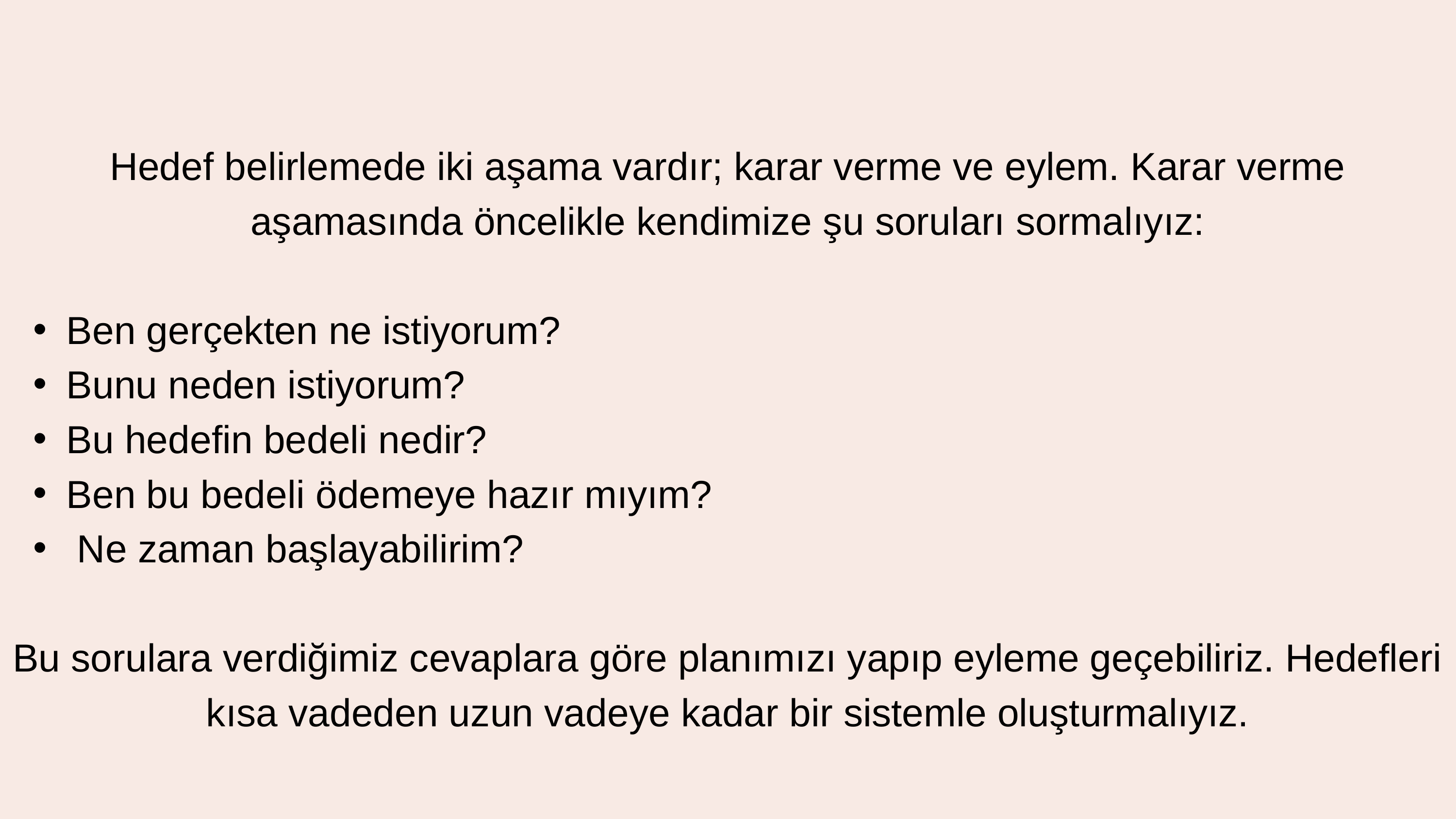

Hedef belirlemede iki aşama vardır; karar verme ve eylem. Karar verme aşamasında öncelikle kendimize şu soruları sormalıyız:

Ben gerçekten ne istiyorum?
Bunu neden istiyorum?
Bu hedefin bedeli nedir?
Ben bu bedeli ödemeye hazır mıyım?
 Ne zaman başlayabilirim?

Bu sorulara verdiğimiz cevaplara göre planımızı yapıp eyleme geçebiliriz. Hedefleri kısa vadeden uzun vadeye kadar bir sistemle oluşturmalıyız.